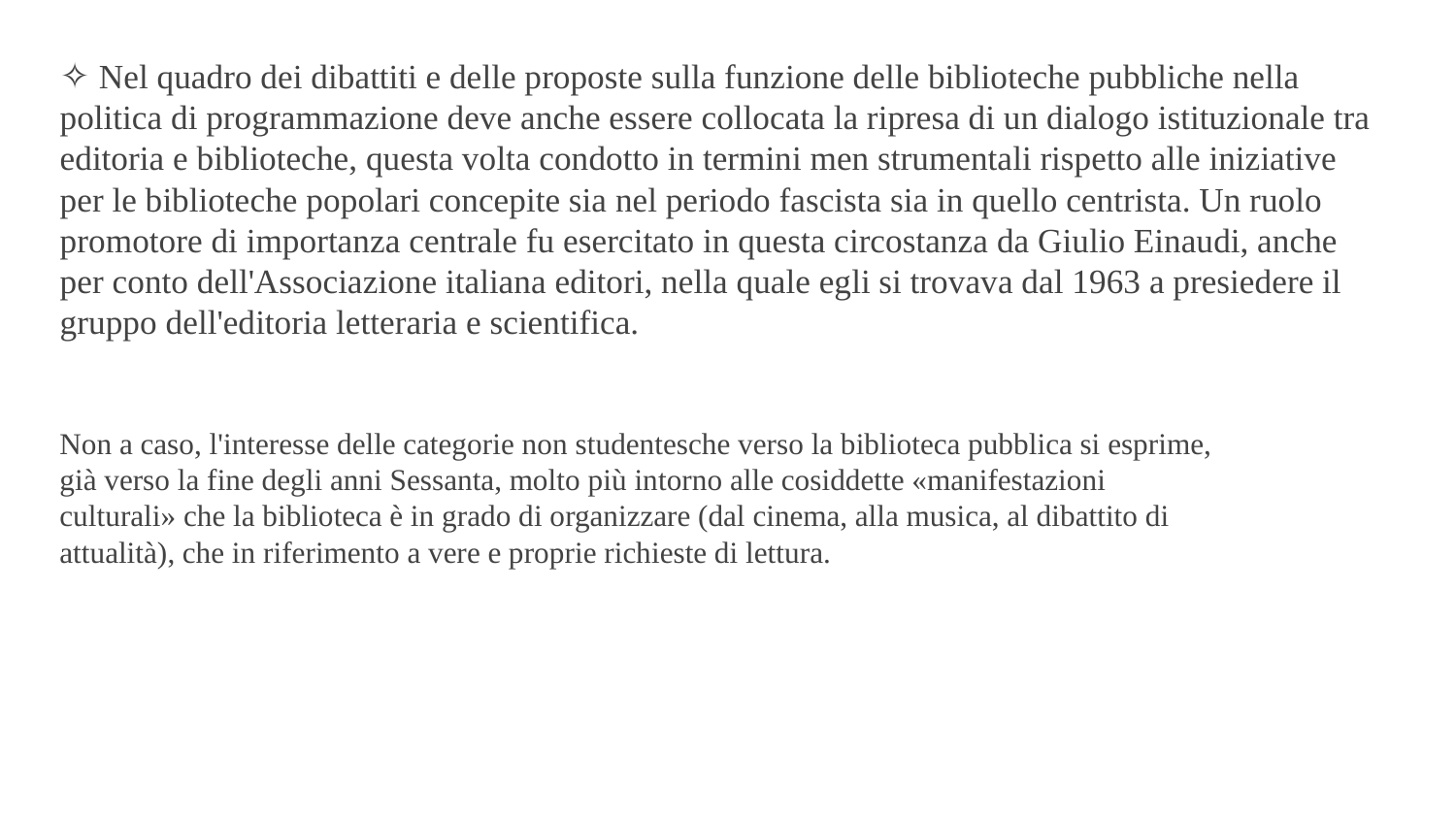

✧ Nel quadro dei dibattiti e delle proposte sulla funzione delle biblioteche pubbliche nella politica di programmazione deve anche essere collocata la ripresa di un dialogo istituzionale tra editoria e biblioteche, questa volta condotto in termini men strumentali rispetto alle iniziative per le biblioteche popolari concepite sia nel periodo fascista sia in quello centrista. Un ruolo promotore di importanza centrale fu esercitato in questa circostanza da Giulio Einaudi, anche per conto dell'Associazione italiana editori, nella quale egli si trovava dal 1963 a presiedere il gruppo dell'editoria letteraria e scientifica.
Non a caso, l'interesse delle categorie non studentesche verso la biblioteca pubblica si esprime, già verso la fine degli anni Sessanta, molto più intorno alle cosiddette «manifestazioni culturali» che la biblioteca è in grado di organizzare (dal cinema, alla musica, al dibattito di attualità), che in riferimento a vere e proprie richieste di lettura.